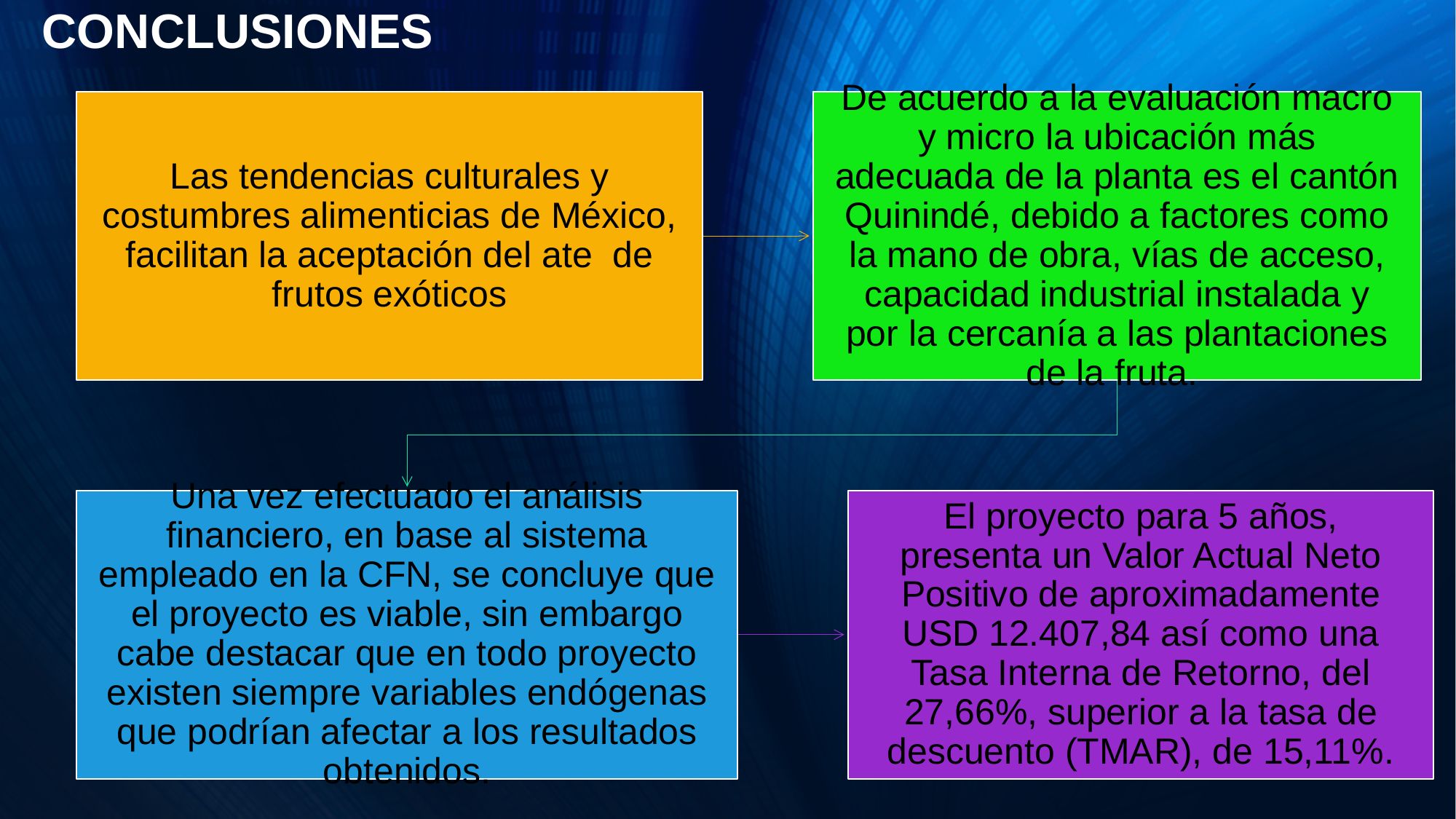

CONCLUSIONES

Las tendencias culturales y costumbres alimenticias de México, facilitan la aceptación del ate  de frutos exóticos

De acuerdo a la evaluación macro y micro la ubicación más adecuada de la planta es el cantón Quinindé, debido a factores como la mano de obra, vías de acceso, capacidad industrial instalada y por la cercanía a las plantaciones de la fruta.

Una vez efectuado el análisis financiero, en base al sistema empleado en la CFN, se concluye que el proyecto es viable, sin embargo cabe destacar que en todo proyecto existen siempre variables endógenas que podrían afectar a los resultados obtenidos.
El proyecto para 5 años, presenta un Valor Actual Neto Positivo de aproximadamente USD 12.407,84 así como una Tasa Interna de Retorno, del 27,66%, superior a la tasa de descuento (TMAR), de 15,11%.